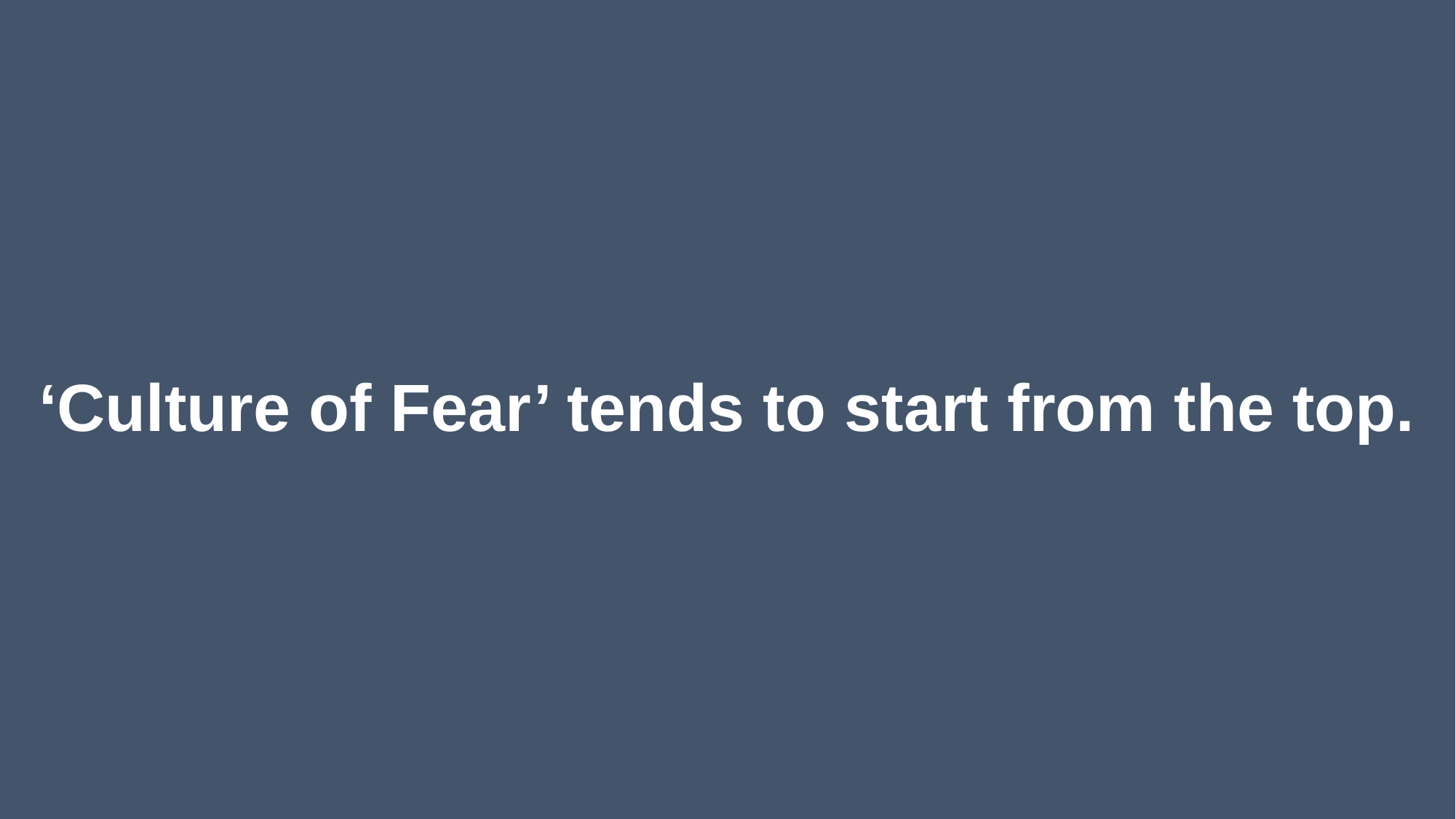

# ‘Culture of Fear’ tends to start from the top.